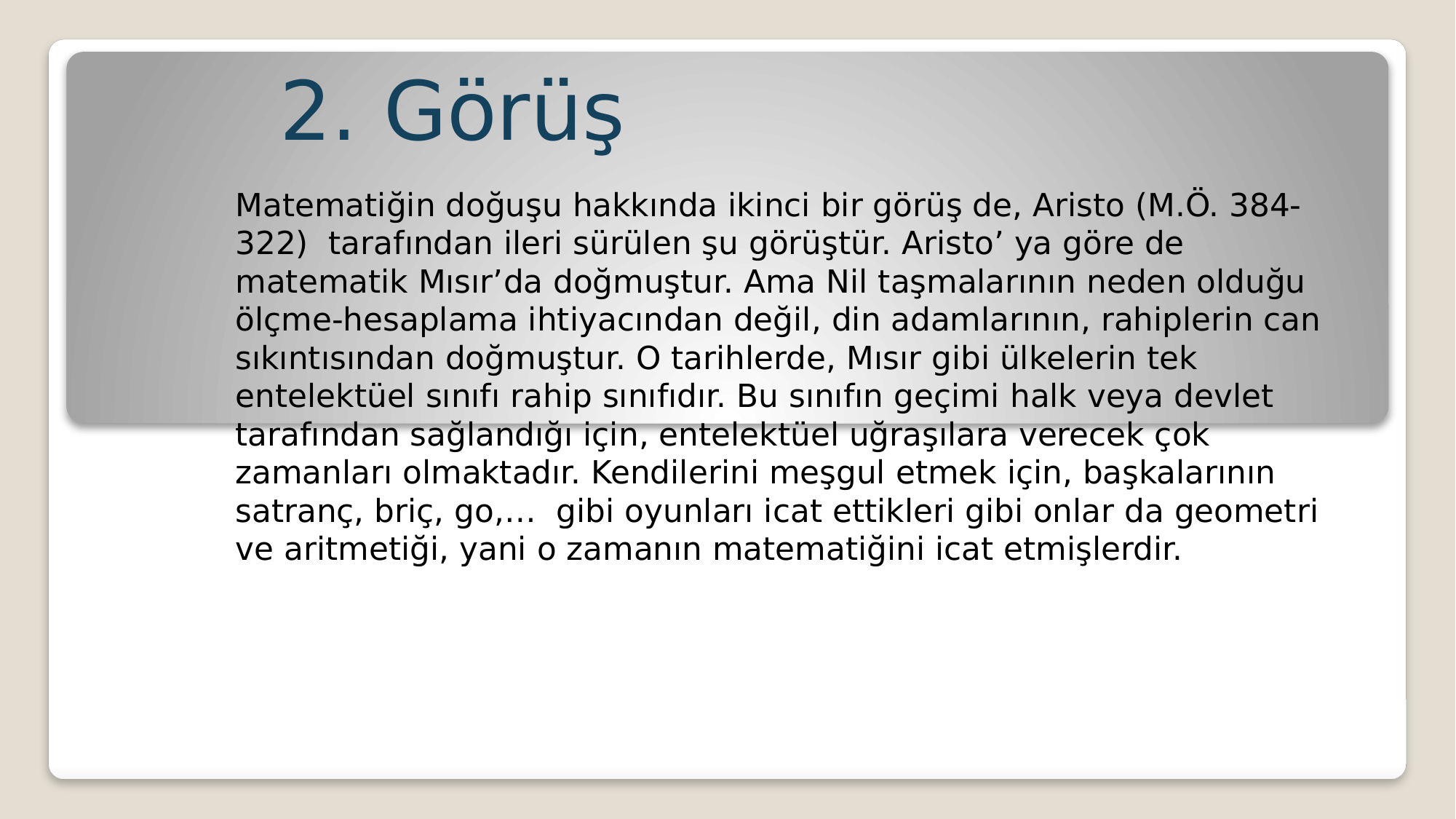

2. Görüş
Matematiğin doğuşu hakkında ikinci bir görüş de, Aristo (M.Ö. 384-322)  tarafından ileri sürülen şu görüştür. Aristo’ ya göre de matematik Mısır’da doğmuştur. Ama Nil taşmalarının neden olduğu ölçme-hesaplama ihtiyacından değil, din adamlarının, rahiplerin can sıkıntısından doğmuştur. O tarihlerde, Mısır gibi ülkelerin tek entelektüel sınıfı rahip sınıfıdır. Bu sınıfın geçimi halk veya devlet tarafından sağlandığı için, entelektüel uğraşılara verecek çok zamanları olmaktadır. Kendilerini meşgul etmek için, başkalarının satranç, briç, go,…  gibi oyunları icat ettikleri gibi onlar da geometri ve aritmetiği, yani o zamanın matematiğini icat etmişlerdir.